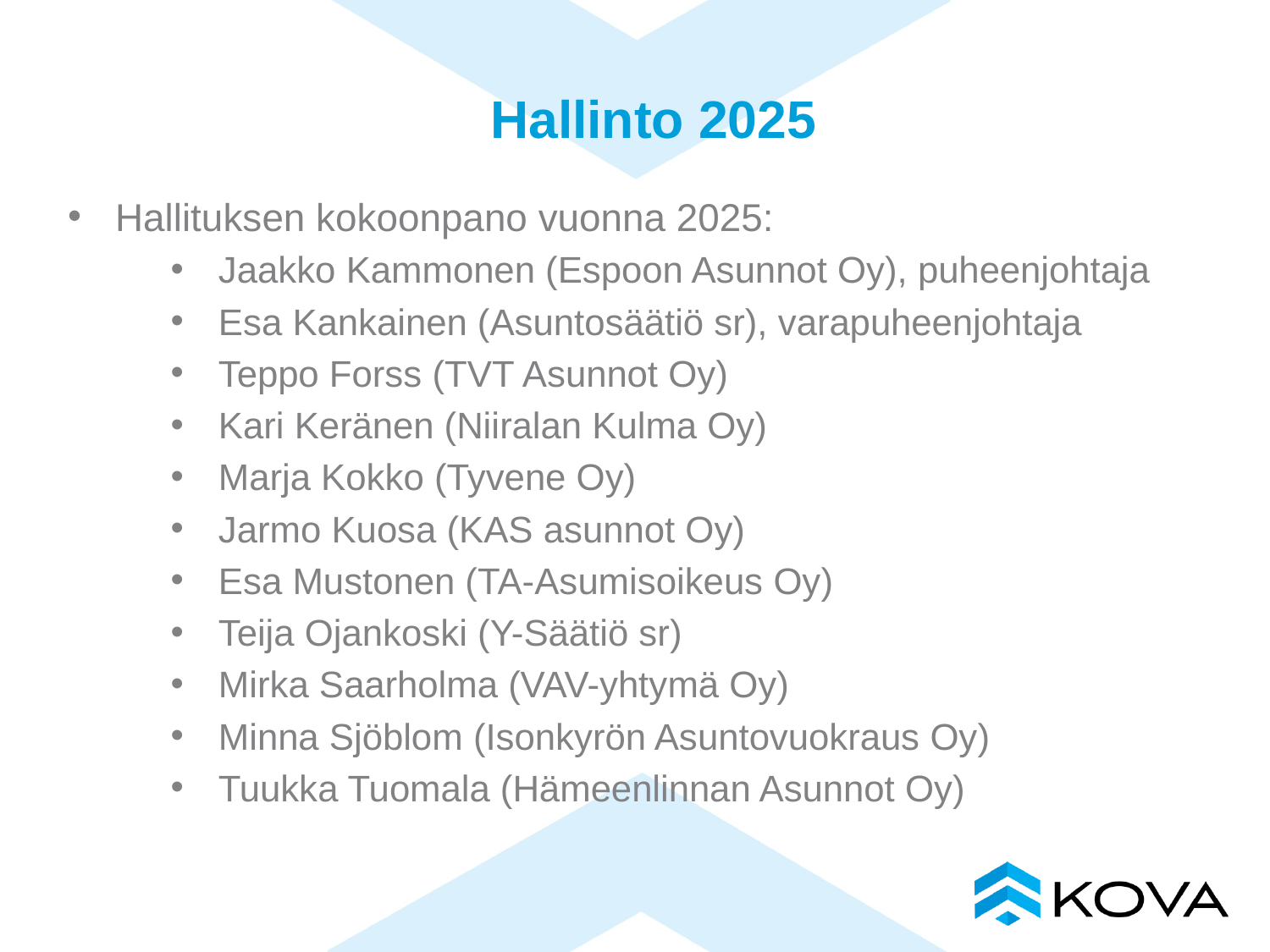

# Hallinto 2025
Hallituksen kokoonpano vuonna 2025:
Jaakko Kammonen (Espoon Asunnot Oy), puheenjohtaja
Esa Kankainen (Asuntosäätiö sr), varapuheenjohtaja
Teppo Forss (TVT Asunnot Oy)
Kari Keränen (Niiralan Kulma Oy)
Marja Kokko (Tyvene Oy)
Jarmo Kuosa (KAS asunnot Oy)
Esa Mustonen (TA-Asumisoikeus Oy)
Teija Ojankoski (Y-Säätiö sr)
Mirka Saarholma (VAV-yhtymä Oy)
Minna Sjöblom (Isonkyrön Asuntovuokraus Oy)
Tuukka Tuomala (Hämeenlinnan Asunnot Oy)